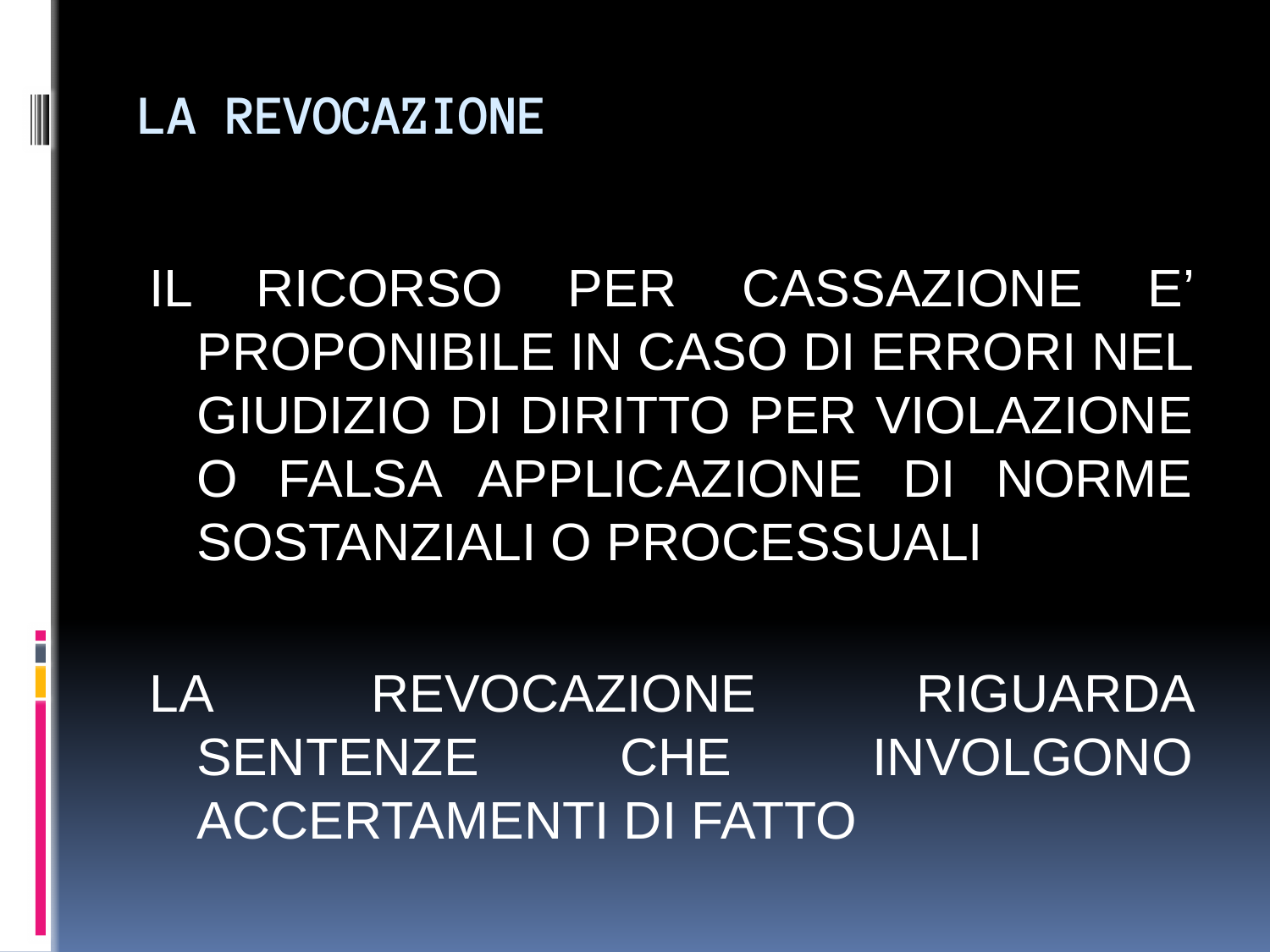

# LA REVOCAZIONE
IL RICORSO PER CASSAZIONE E’ PROPONIBILE IN CASO DI ERRORI NEL GIUDIZIO DI DIRITTO PER VIOLAZIONE O FALSA APPLICAZIONE DI NORME SOSTANZIALI O PROCESSUALI

LA REVOCAZIONE RIGUARDA SENTENZE CHE INVOLGONO ACCERTAMENTI DI FATTO